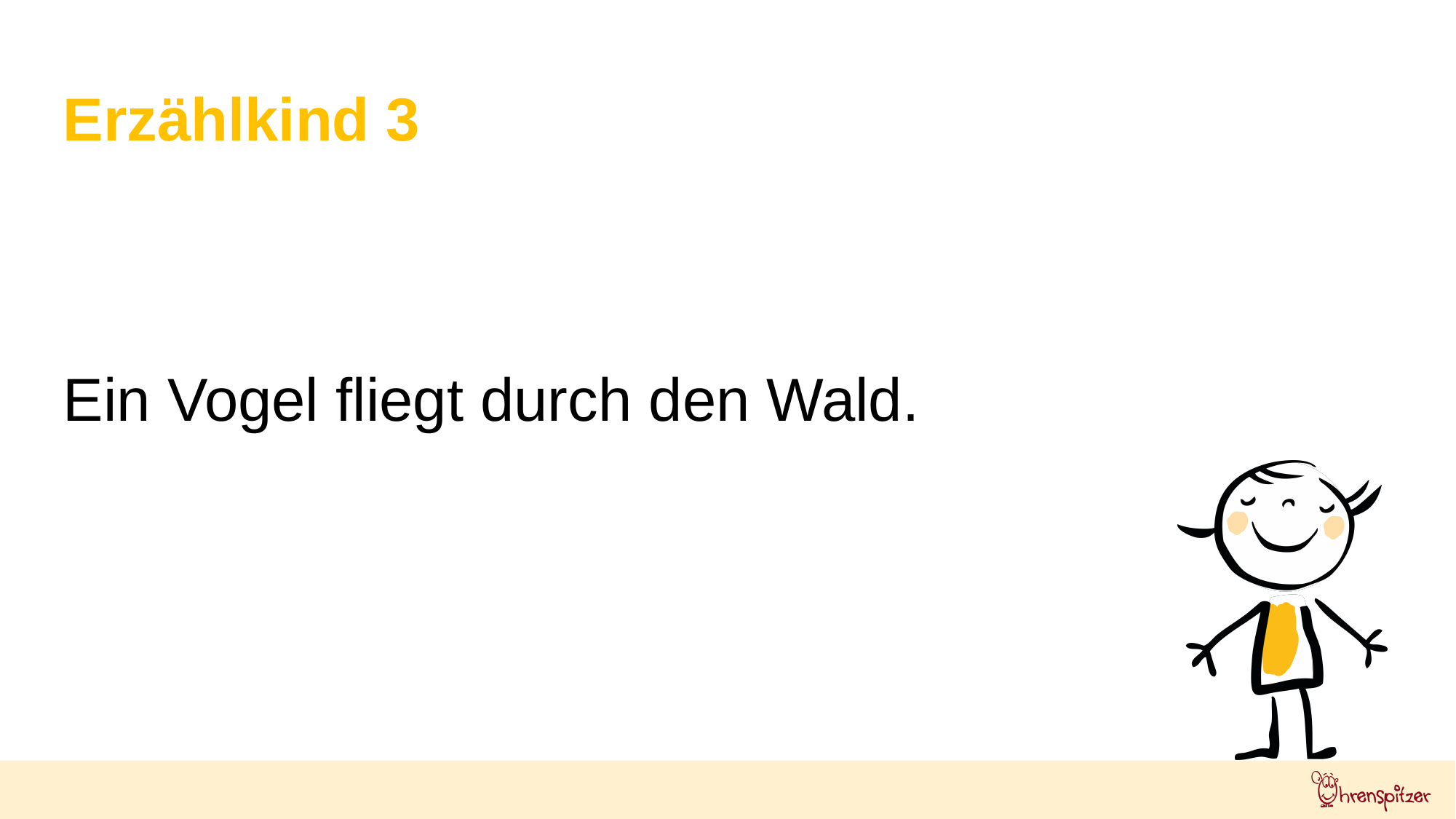

Erzählkind 3
Ein Vogel fliegt durch den Wald.